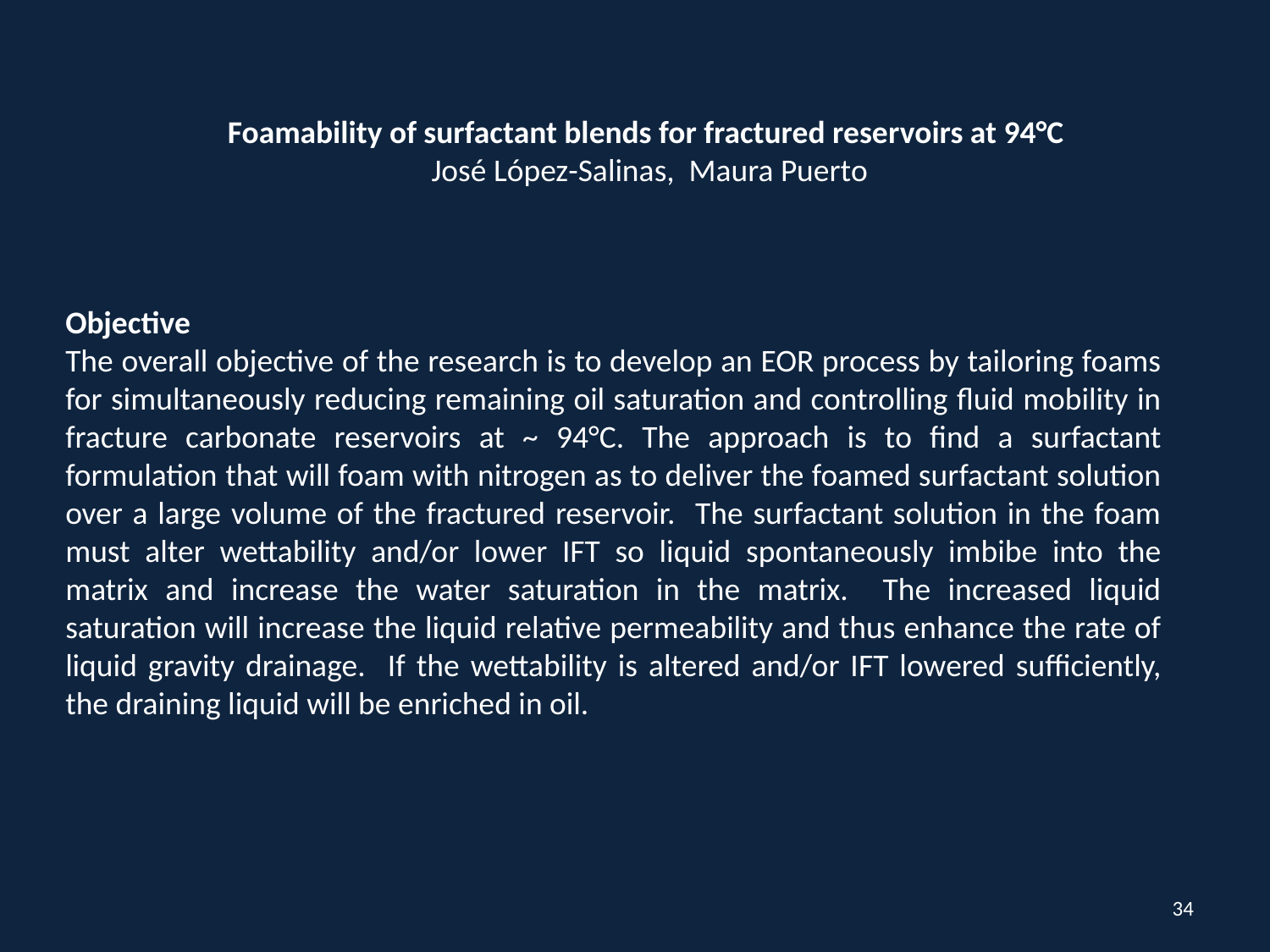

Foamability of surfactant blends for fractured reservoirs at 94°C
José López-Salinas,  Maura Puerto

Objective
The overall objective of the research is to develop an EOR process by tailoring foams for simultaneously reducing remaining oil saturation and controlling fluid mobility in fracture carbonate reservoirs at ~ 94°C. The approach is to find a surfactant formulation that will foam with nitrogen as to deliver the foamed surfactant solution over a large volume of the fractured reservoir.  The surfactant solution in the foam must alter wettability and/or lower IFT so liquid spontaneously imbibe into the matrix and increase the water saturation in the matrix.  The increased liquid saturation will increase the liquid relative permeability and thus enhance the rate of liquid gravity drainage.  If the wettability is altered and/or IFT lowered sufficiently, the draining liquid will be enriched in oil.

34